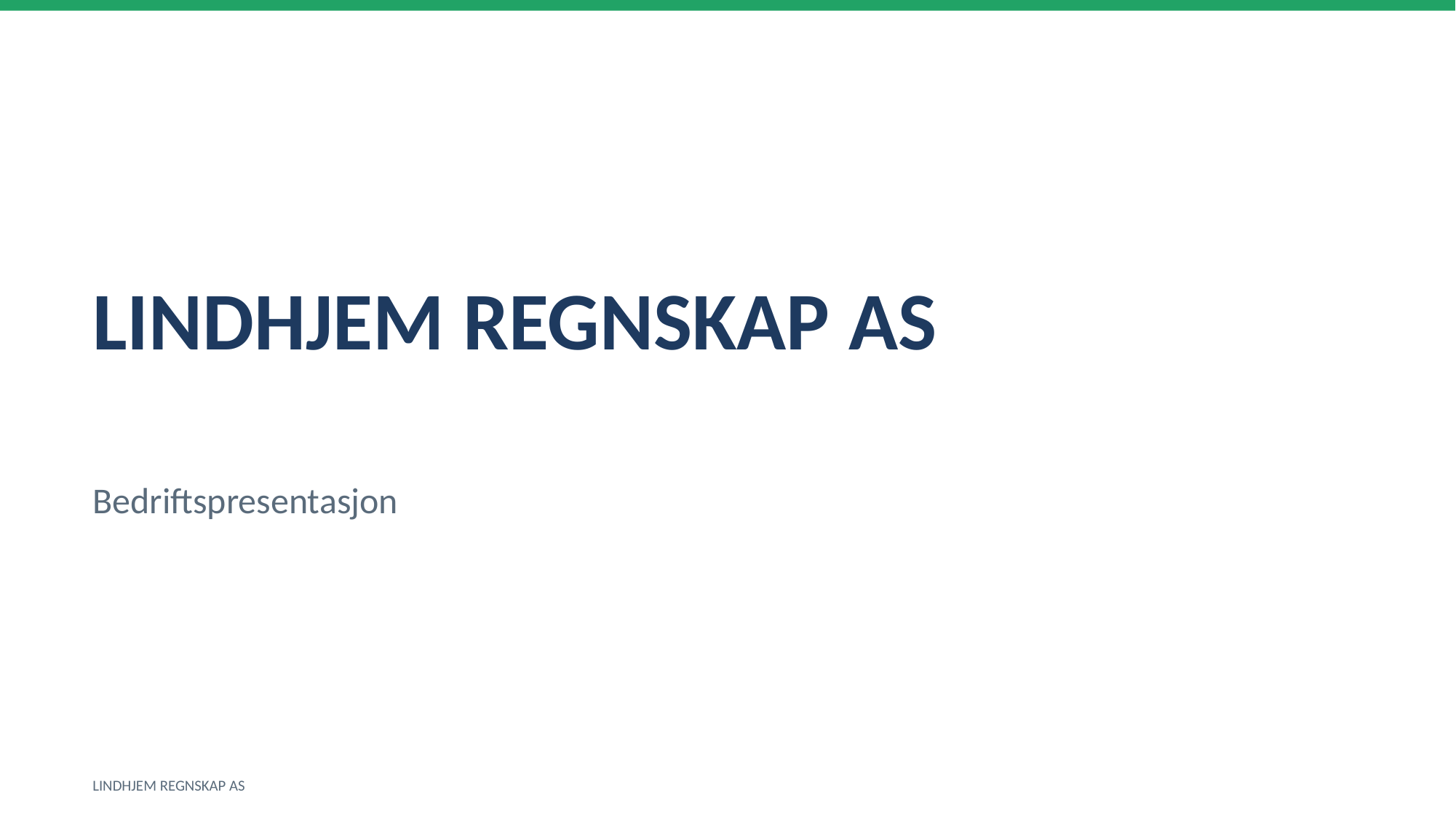

LINDHJEM REGNSKAP AS
Bedriftspresentasjon
LINDHJEM REGNSKAP AS